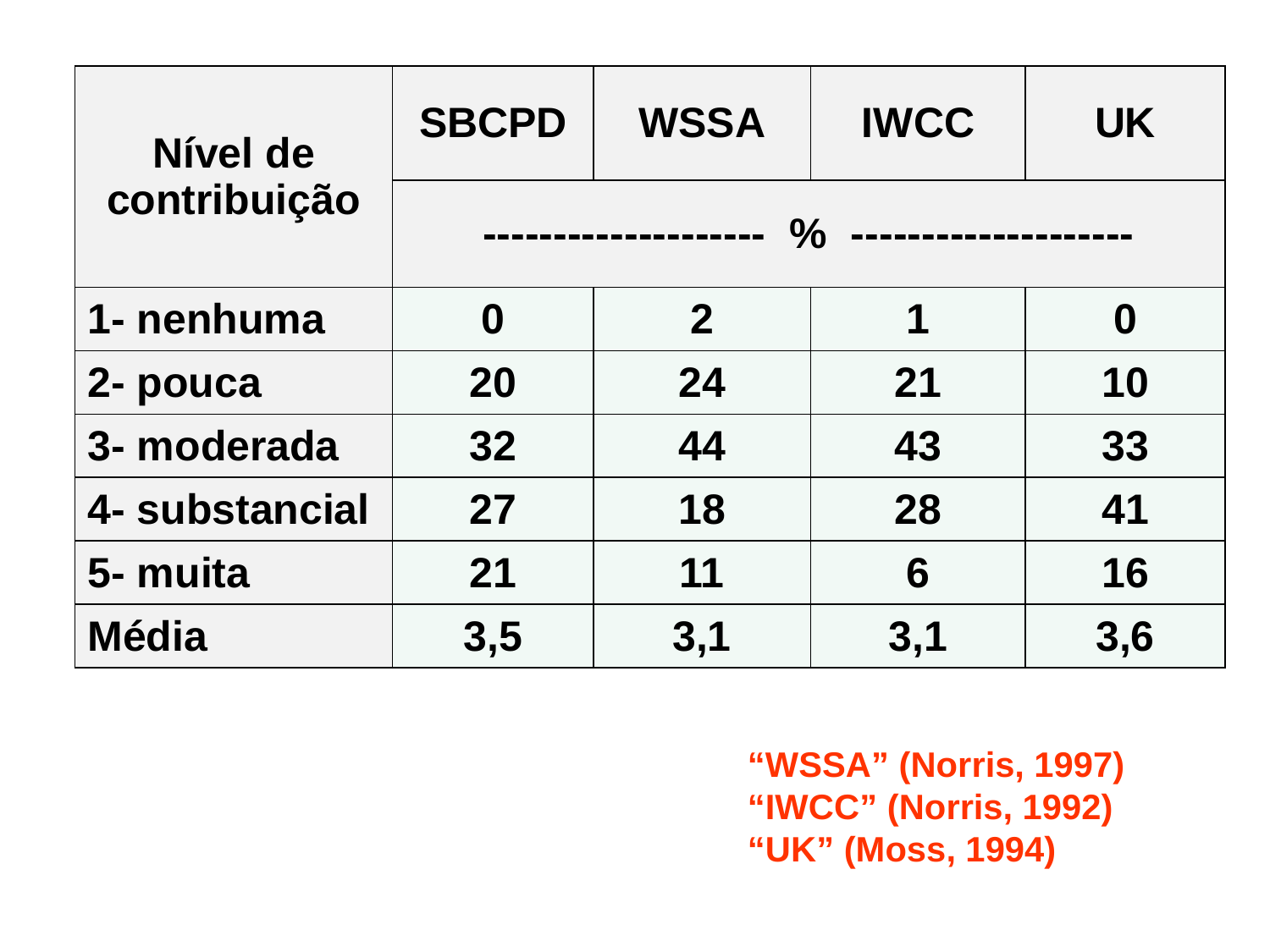

| Nível de contribuição | SBCPD | WSSA | IWCC | UK |
| --- | --- | --- | --- | --- |
|  | -------------------- % -------------------- |  |  |  |
| 1- nenhuma | 0 | 2 | 1 | 0 |
| 2- pouca | 20 | 24 | 21 | 10 |
| 3- moderada | 32 | 44 | 43 | 33 |
| 4- substancial | 27 | 18 | 28 | 41 |
| 5- muita | 21 | 11 | 6 | 16 |
| Média | 3,5 | 3,1 | 3,1 | 3,6 |
“WSSA” (Norris, 1997)
“IWCC” (Norris, 1992)
“UK” (Moss, 1994)